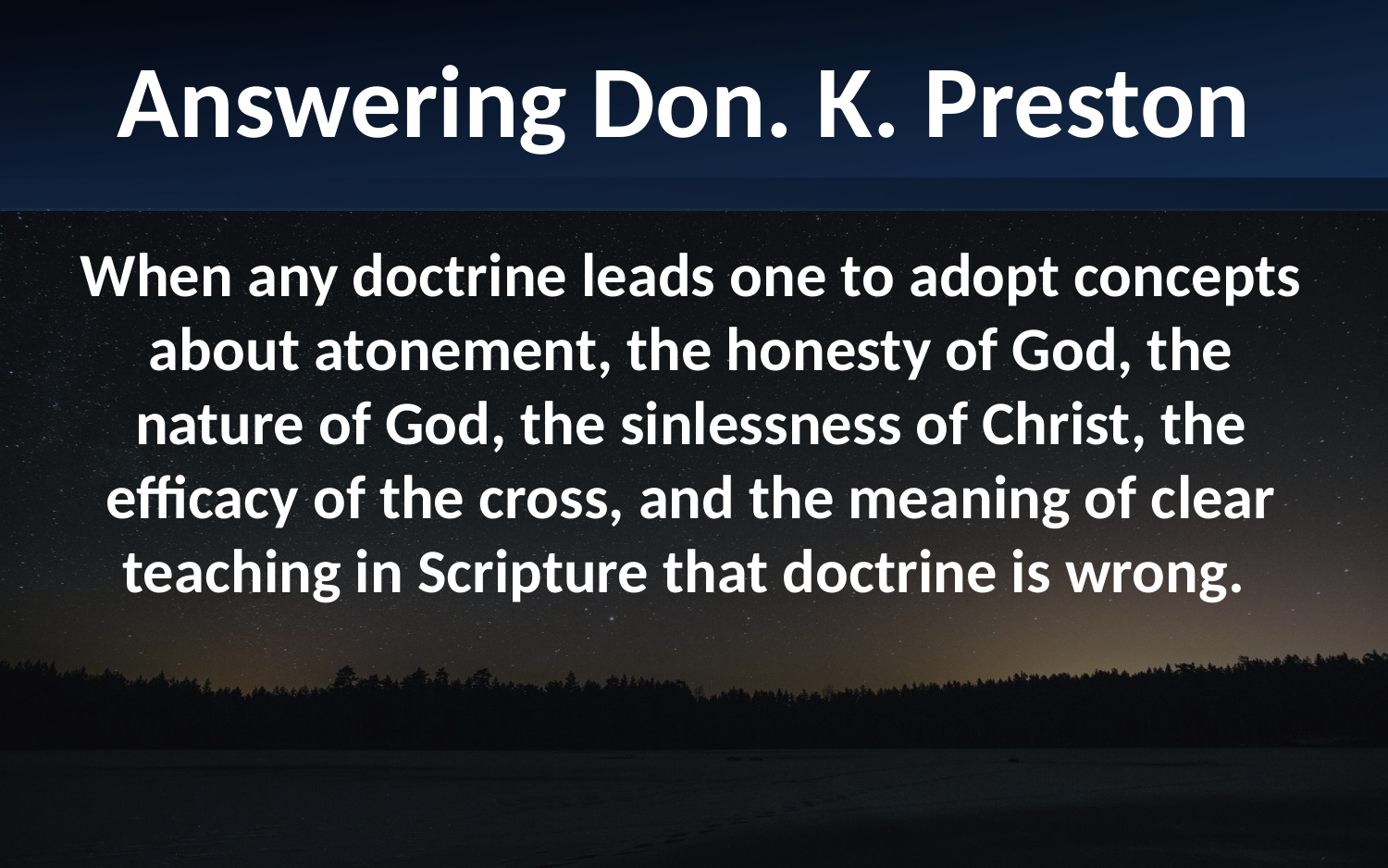

Answering Don. K. Preston
When any doctrine leads one to adopt concepts about atonement, the honesty of God, the nature of God, the sinlessness of Christ, the efficacy of the cross, and the meaning of clear teaching in Scripture that doctrine is wrong.